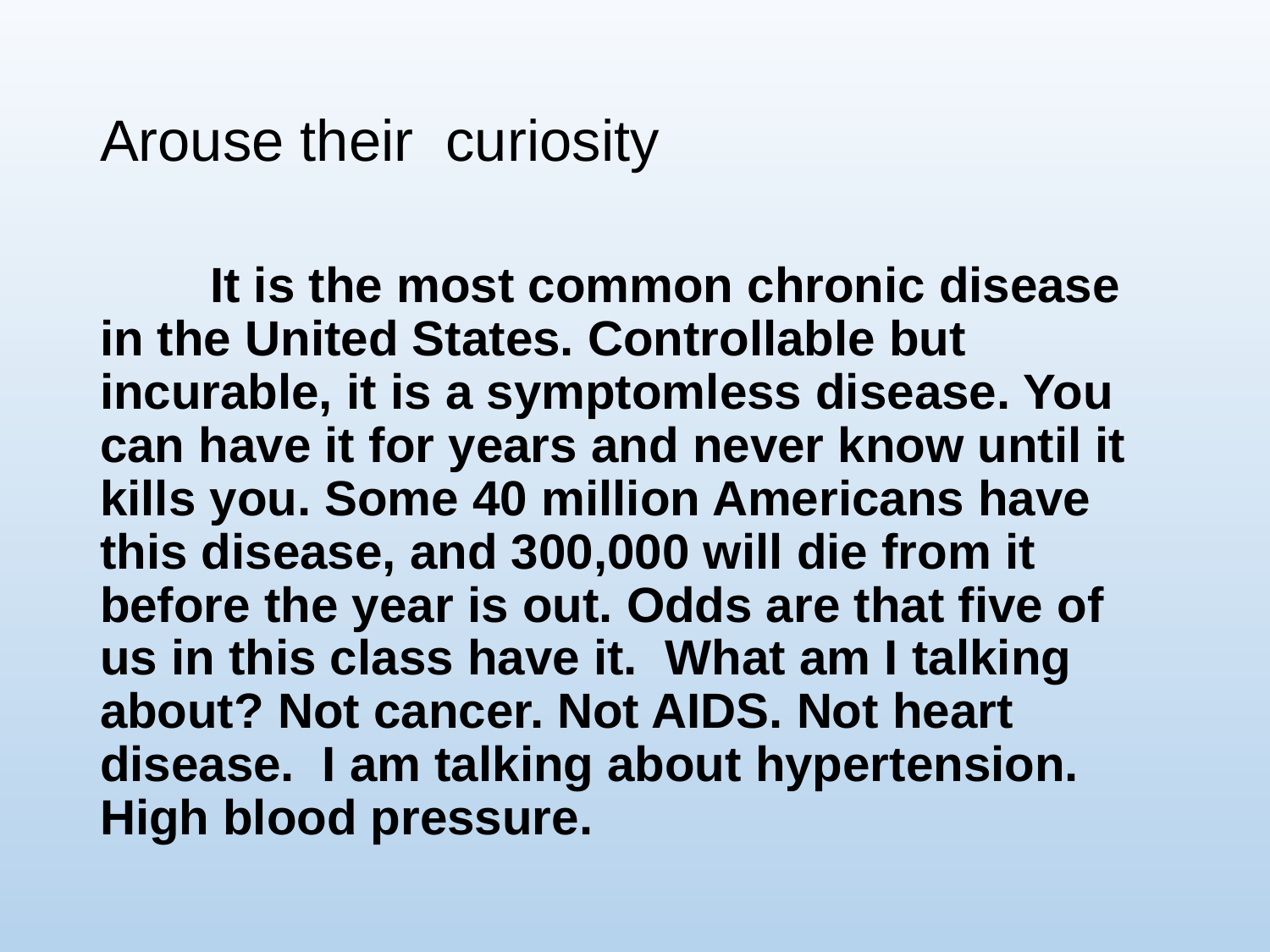

# Arouse their  curiosity
        It is the most common chronic disease in the United States. Controllable but incurable, it is a symptomless disease. You can have it for years and never know until it kills you. Some 40 million Americans have this disease, and 300,000 will die from it before the year is out. Odds are that five of us in this class have it.  What am I talking about? Not cancer. Not AIDS. Not heart disease.  I am talking about hypertension.  High blood pressure.